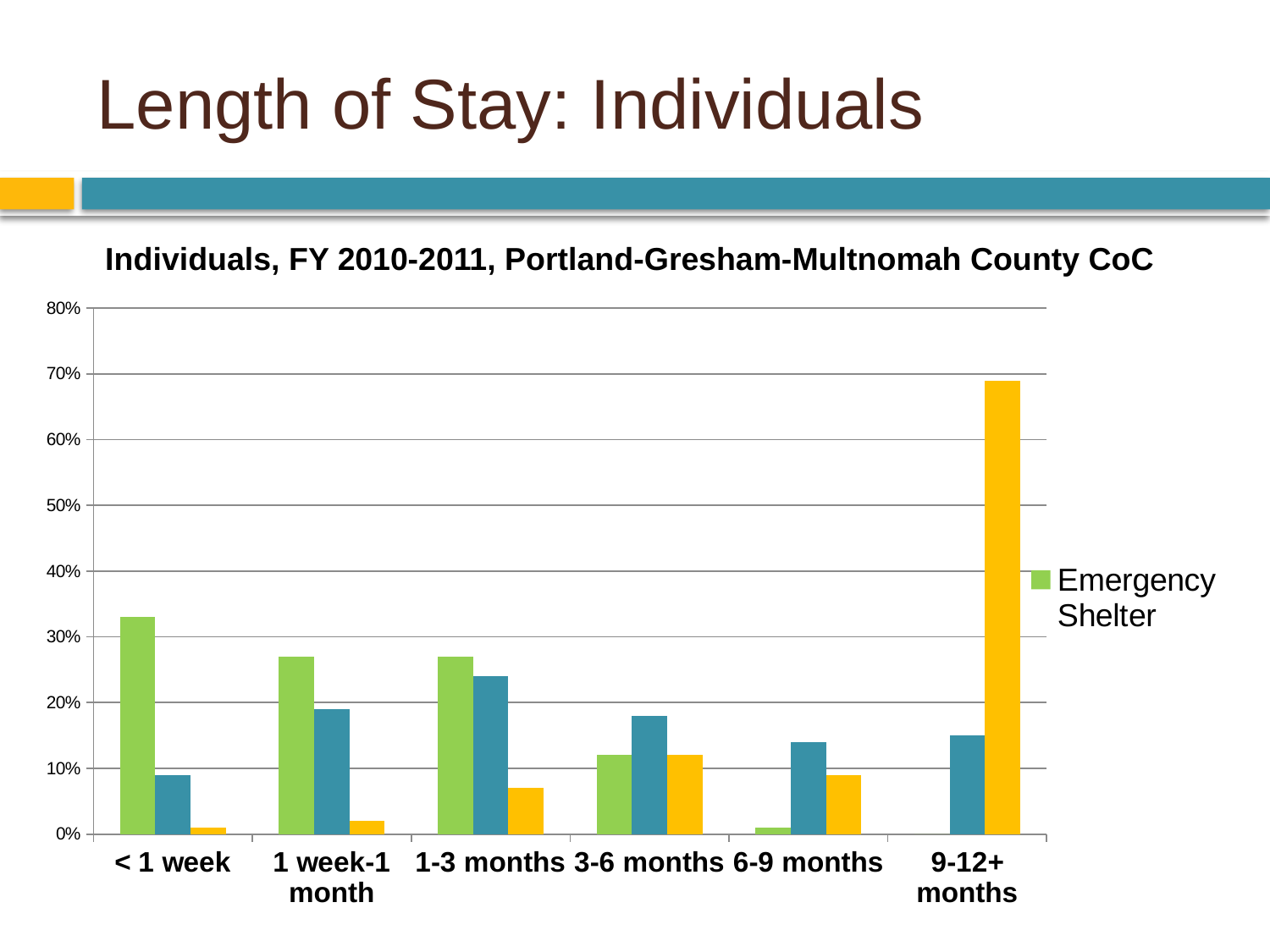

# Length of Stay: Individuals
Individuals, FY 2010-2011, Portland-Gresham-Multnomah County CoC

### Chart

| Category | Emergency Shelter | Transitional Housing | PSH |
|---|---|---|---|
| < 1 week | 0.33000000000000024 | 0.09000000000000002 | 0.010000000000000005 |
| 1 week-1 month | 0.27 | 0.19 | 0.02000000000000001 |
| 1-3 months | 0.27 | 0.24000000000000007 | 0.07000000000000002 |
| 3-6 months | 0.12000000000000002 | 0.18000000000000008 | 0.12000000000000002 |
| 6-9 months | 0.010000000000000005 | 0.14 | 0.09000000000000002 |
| 9-12+ months | 0.0 | 0.15000000000000008 | 0.6900000000000003 |